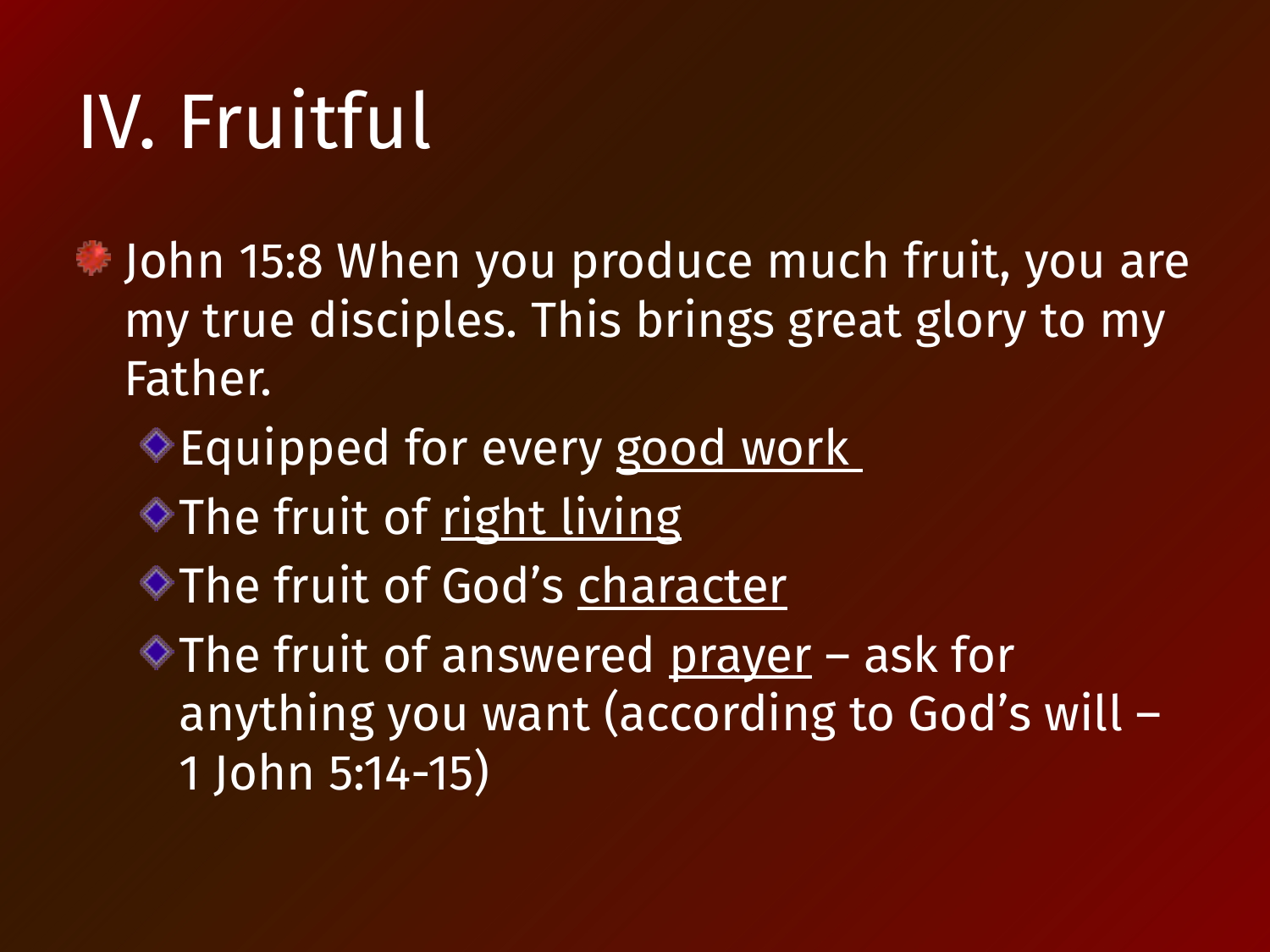

# IV. Fruitful
John 15:8 When you produce much fruit, you are my true disciples. This brings great glory to my Father.
Equipped for every good work
The fruit of right living
The fruit of God’s character
The fruit of answered prayer – ask for anything you want (according to God’s will – 1 John 5:14-15)